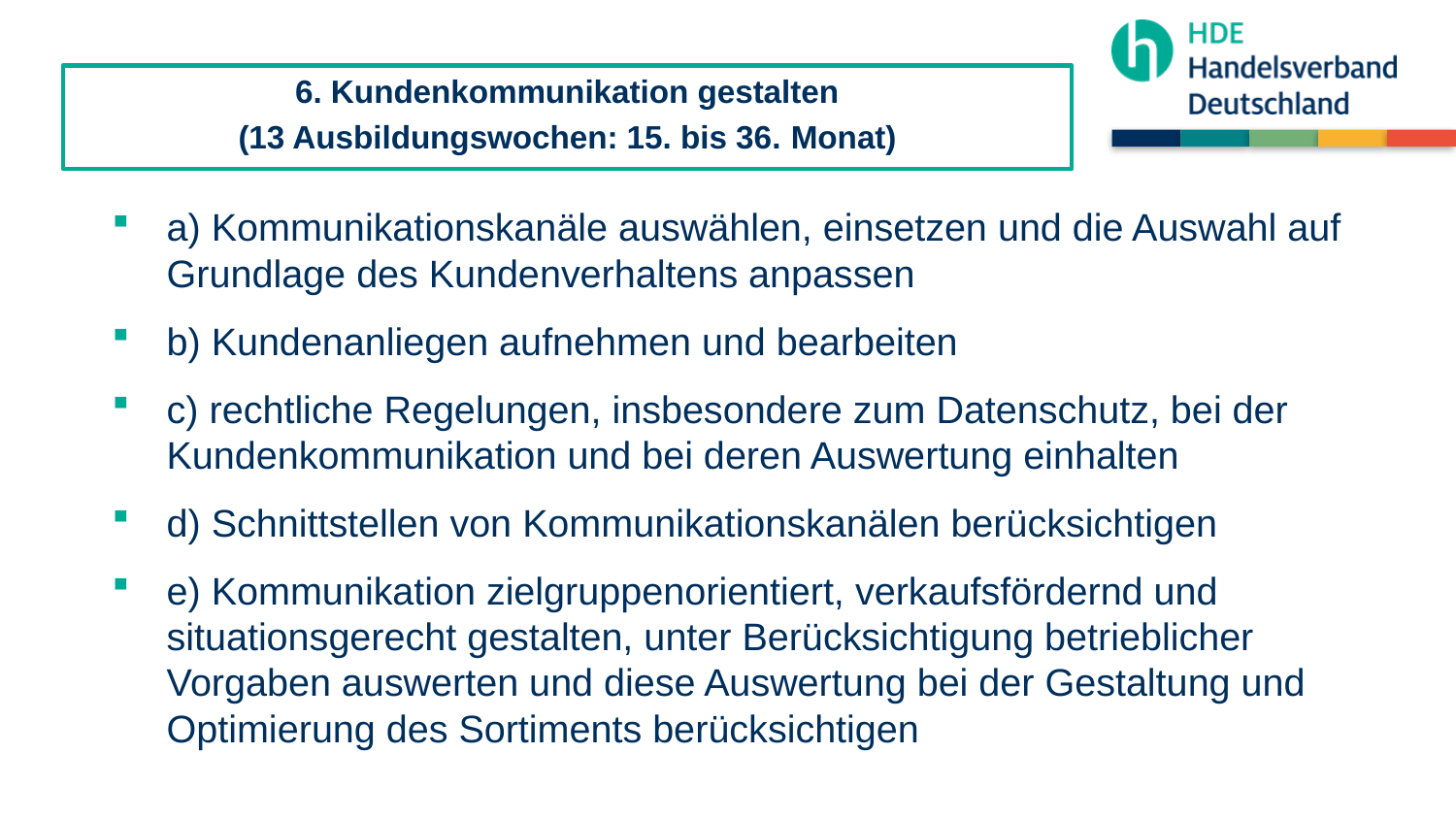

6. Kundenkommunikation gestalten
(13 Ausbildungswochen: 15. bis 36. Monat)
a) Kommunikationskanäle auswählen, einsetzen und die Auswahl auf Grundlage des Kundenverhaltens anpassen

b) Kundenanliegen aufnehmen und bearbeiten

c) rechtliche Regelungen, insbesondere zum Datenschutz, bei der Kundenkommunikation und bei deren Auswertung einhalten

d) Schnittstellen von Kommunikationskanälen berücksichtigen

e) Kommunikation zielgruppenorientiert, verkaufsfördernd und situationsgerecht gestalten, unter Berücksichtigung betrieblicher Vorgaben auswerten und diese Auswertung bei der Gestaltung und Optimierung des Sortiments berücksichtigen